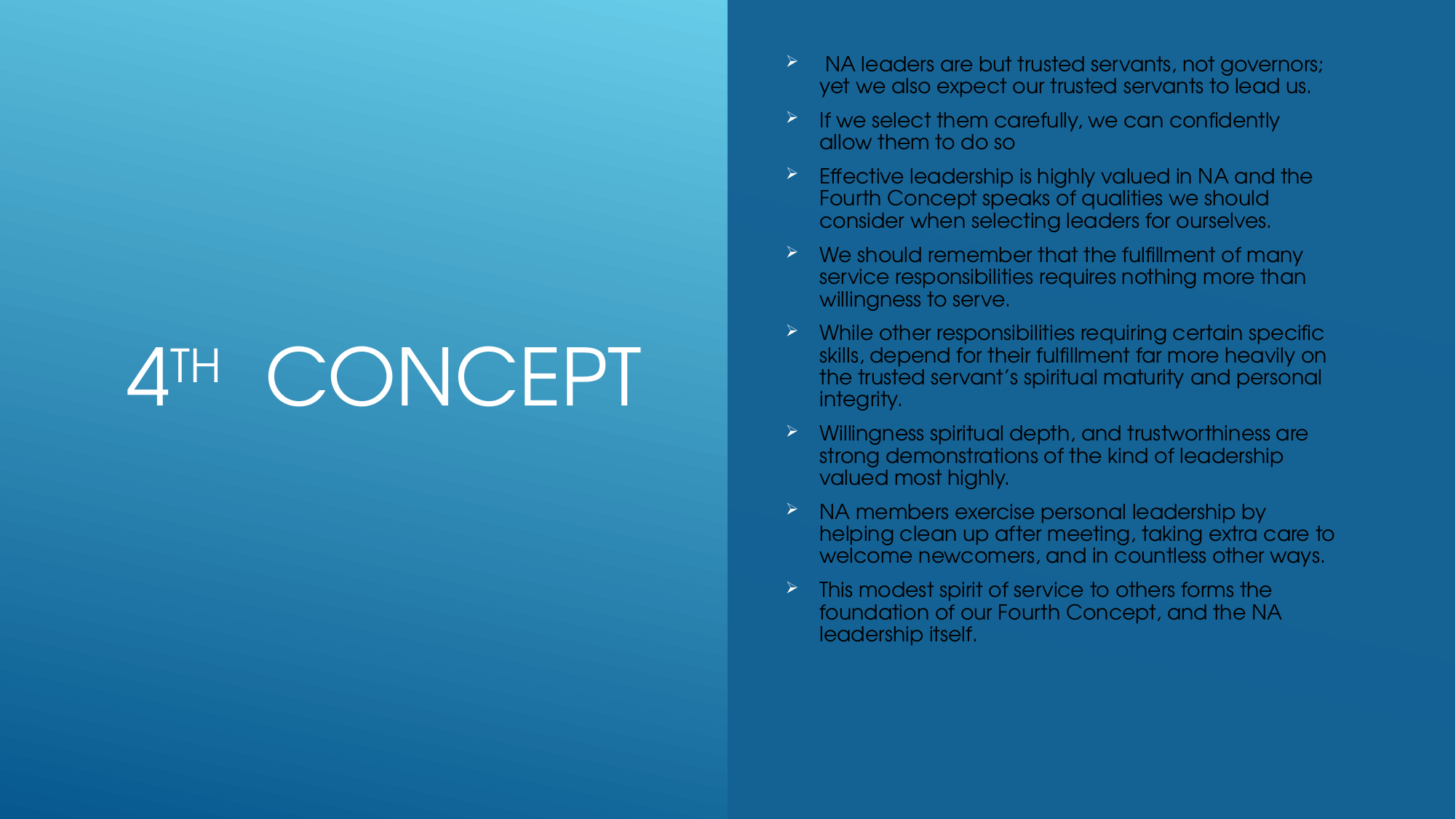

NA leaders are but trusted servants, not governors; yet we also expect our trusted servants to lead us.
If we select them carefully, we can confidently allow them to do so
Effective leadership is highly valued in NA and the Fourth Concept speaks of qualities we should consider when selecting leaders for ourselves.
We should remember that the fulfillment of many service responsibilities requires nothing more than willingness to serve.
While other responsibilities requiring certain specific skills, depend for their fulfillment far more heavily on the trusted servant’s spiritual maturity and personal integrity.
Willingness spiritual depth, and trustworthiness are strong demonstrations of the kind of leadership valued most highly.
NA members exercise personal leadership by helping clean up after meeting, taking extra care to welcome newcomers, and in countless other ways.
This modest spirit of service to others forms the foundation of our Fourth Concept, and the NA leadership itself.

# 4th  Concept